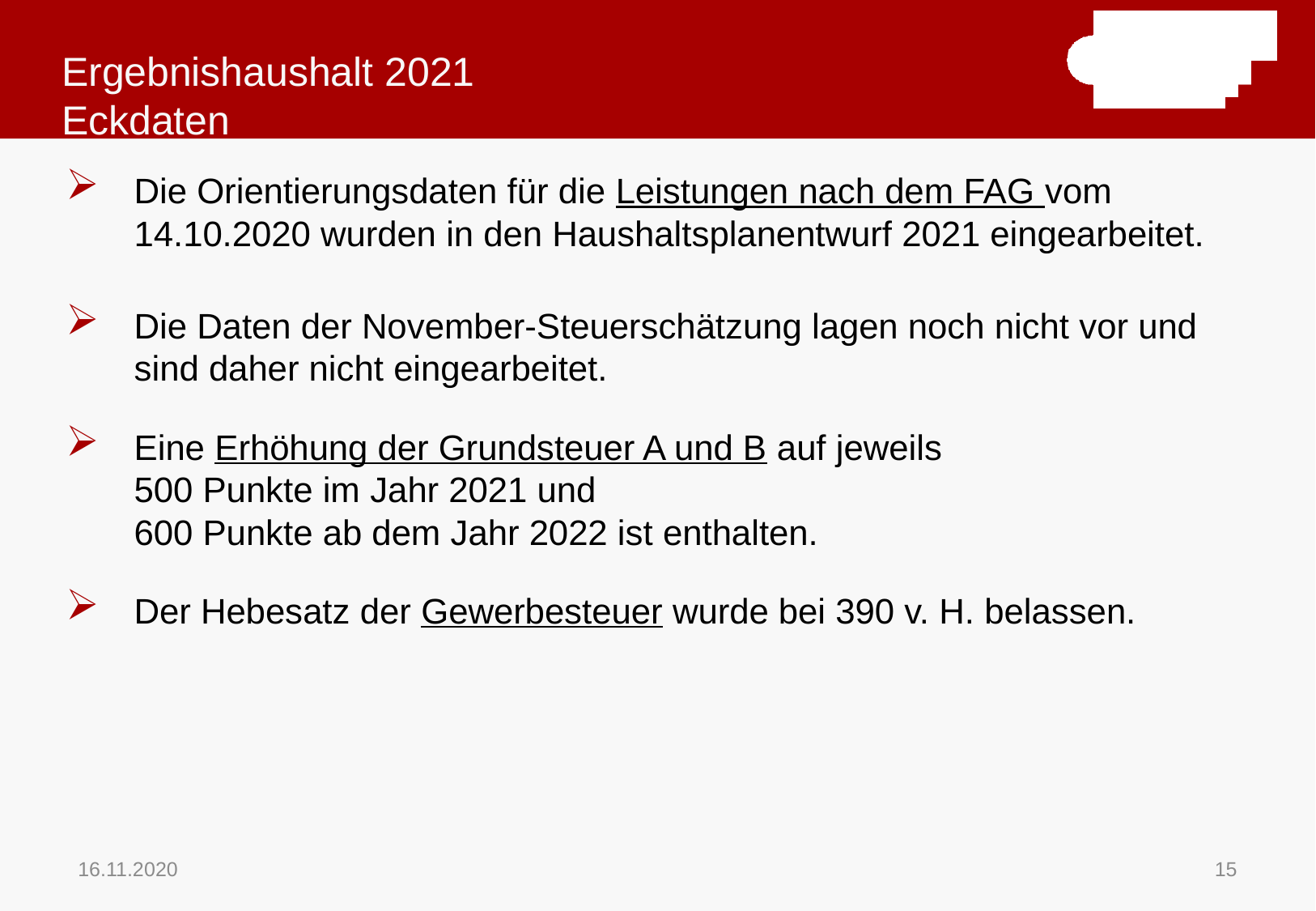

# Ergebnishaushalt 2021 Eckdaten
Die Orientierungsdaten für die Leistungen nach dem FAG vom 14.10.2020 wurden in den Haushaltsplanentwurf 2021 eingearbeitet.

Die Daten der November-Steuerschätzung lagen noch nicht vor und sind daher nicht eingearbeitet.

Eine Erhöhung der Grundsteuer A und B auf jeweils
500 Punkte im Jahr 2021 und
600 Punkte ab dem Jahr 2022 ist enthalten.

Der Hebesatz der Gewerbesteuer wurde bei 390 v. H. belassen.

16.11.2020
15